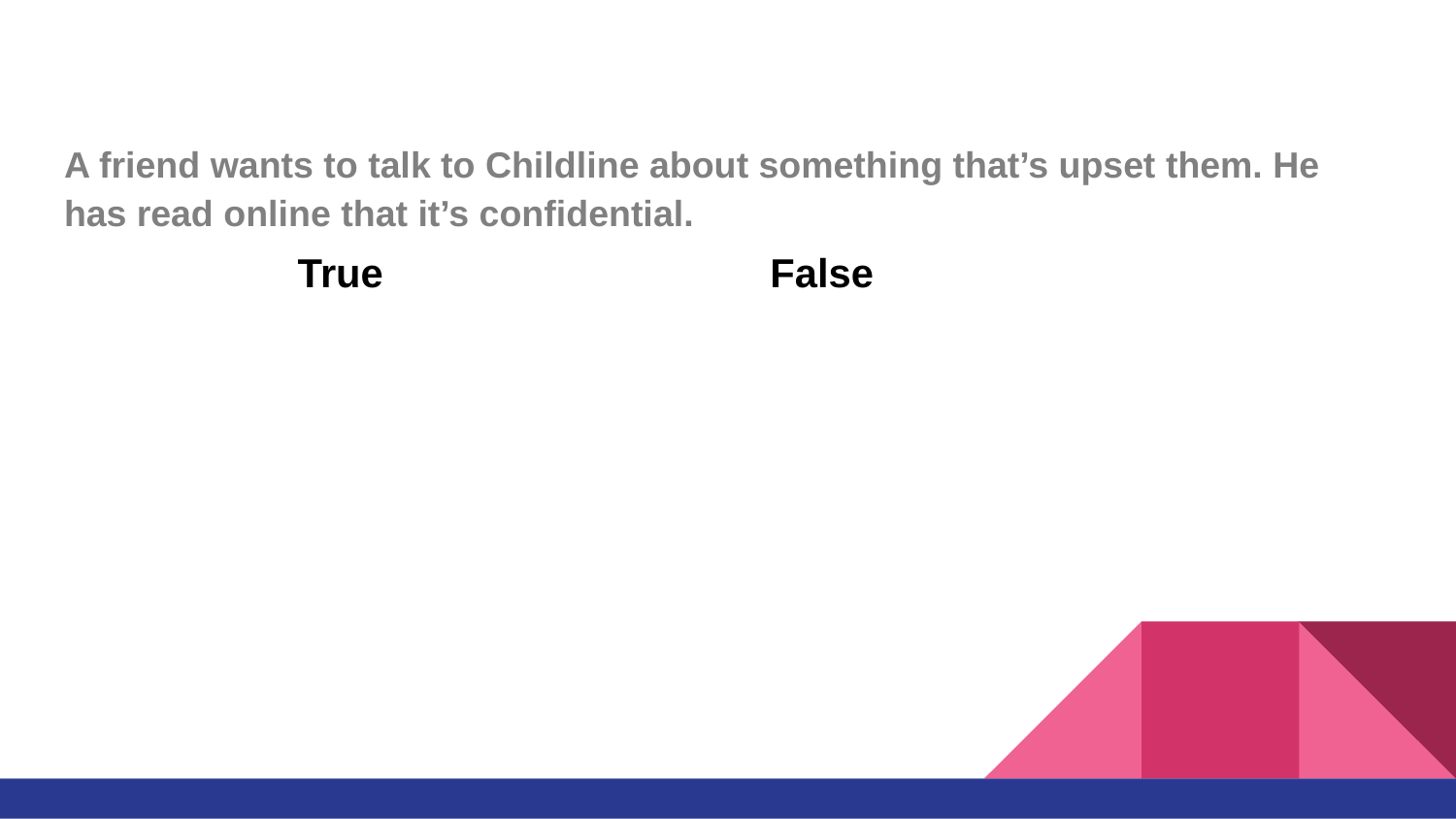

A friend wants to talk to Childline about something that’s upset them. He has read online that it’s confidential.

True
False